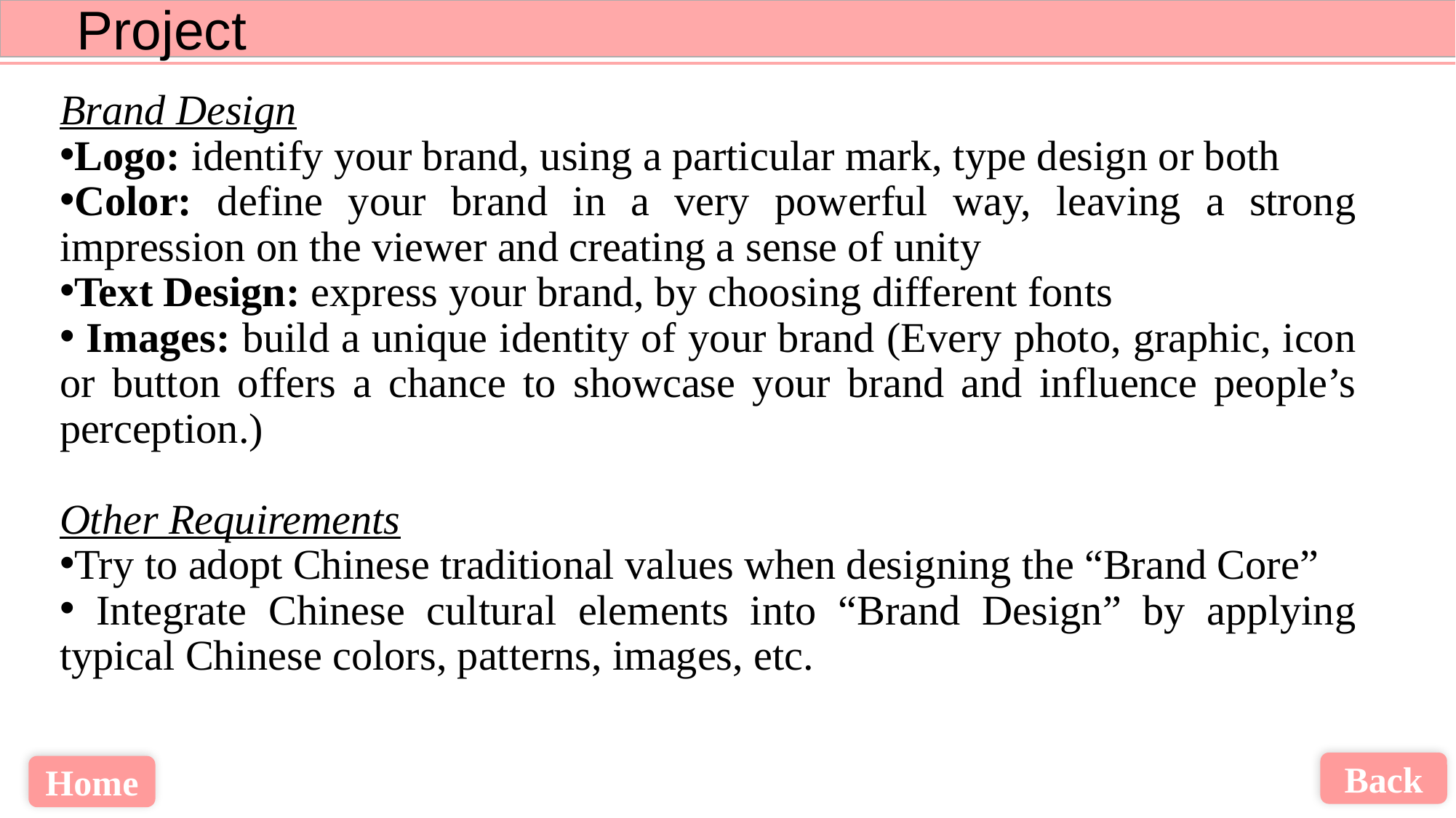

Brand Design
Logo: identify your brand, using a particular mark, type design or both
Color: define your brand in a very powerful way, leaving a strong impression on the viewer and creating a sense of unity
Text Design: express your brand, by choosing different fonts
 Images: build a unique identity of your brand (Every photo, graphic, icon or button offers a chance to showcase your brand and influence people’s perception.)

Other Requirements
Try to adopt Chinese traditional values when designing the “Brand Core”
 Integrate Chinese cultural elements into “Brand Design” by applying typical Chinese colors, patterns, images, etc.
Back